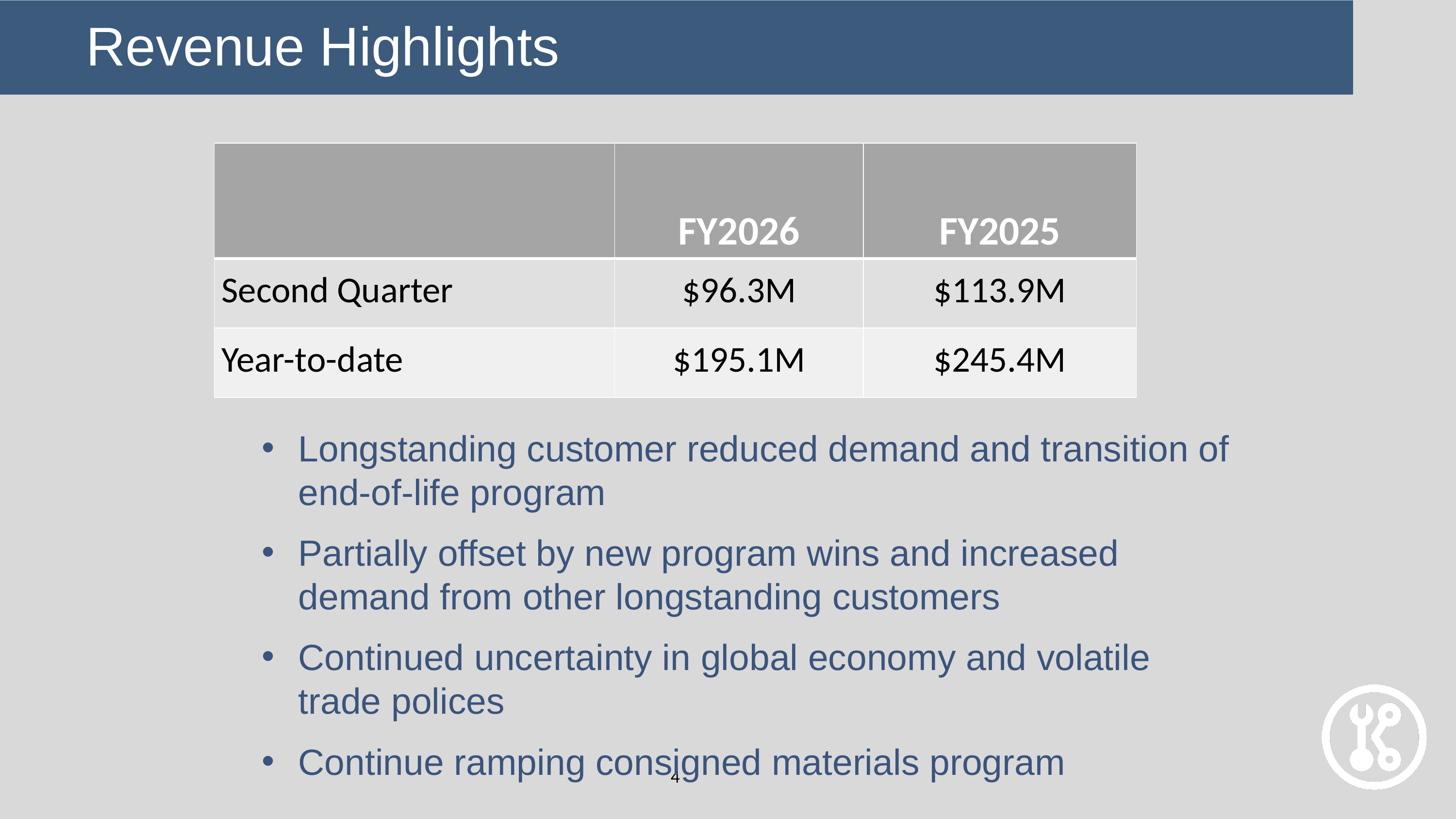

Revenue Highlights
|  | FY2026 | FY2025 |
| --- | --- | --- |
| Second Quarter | $96.3M | $113.9M |
| Year-to-date | $195.1M | $245.4M |
Longstanding customer reduced demand and transition of end-of-life program
Partially offset by new program wins and increased demand from other longstanding customers
Continued uncertainty in global economy and volatile trade polices
Continue ramping consigned materials program
4